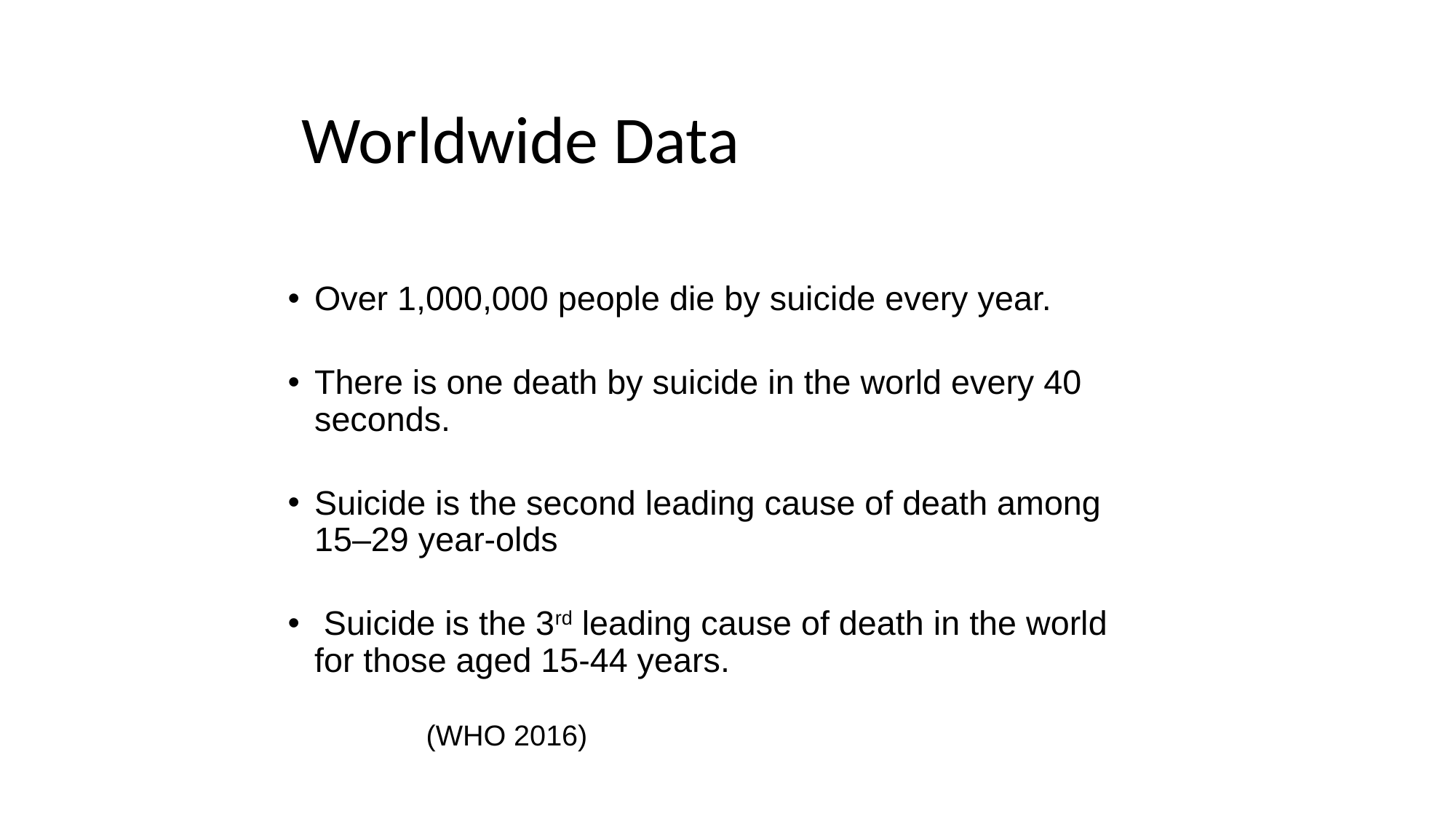

# Worldwide Data
Over 1,000,000 people die by suicide every year.
There is one death by suicide in the world every 40 seconds.
Suicide is the second leading cause of death among 15–29 year-olds
 Suicide is the 3rd leading cause of death in the world for those aged 15-44 years.
					        (WHO 2016)